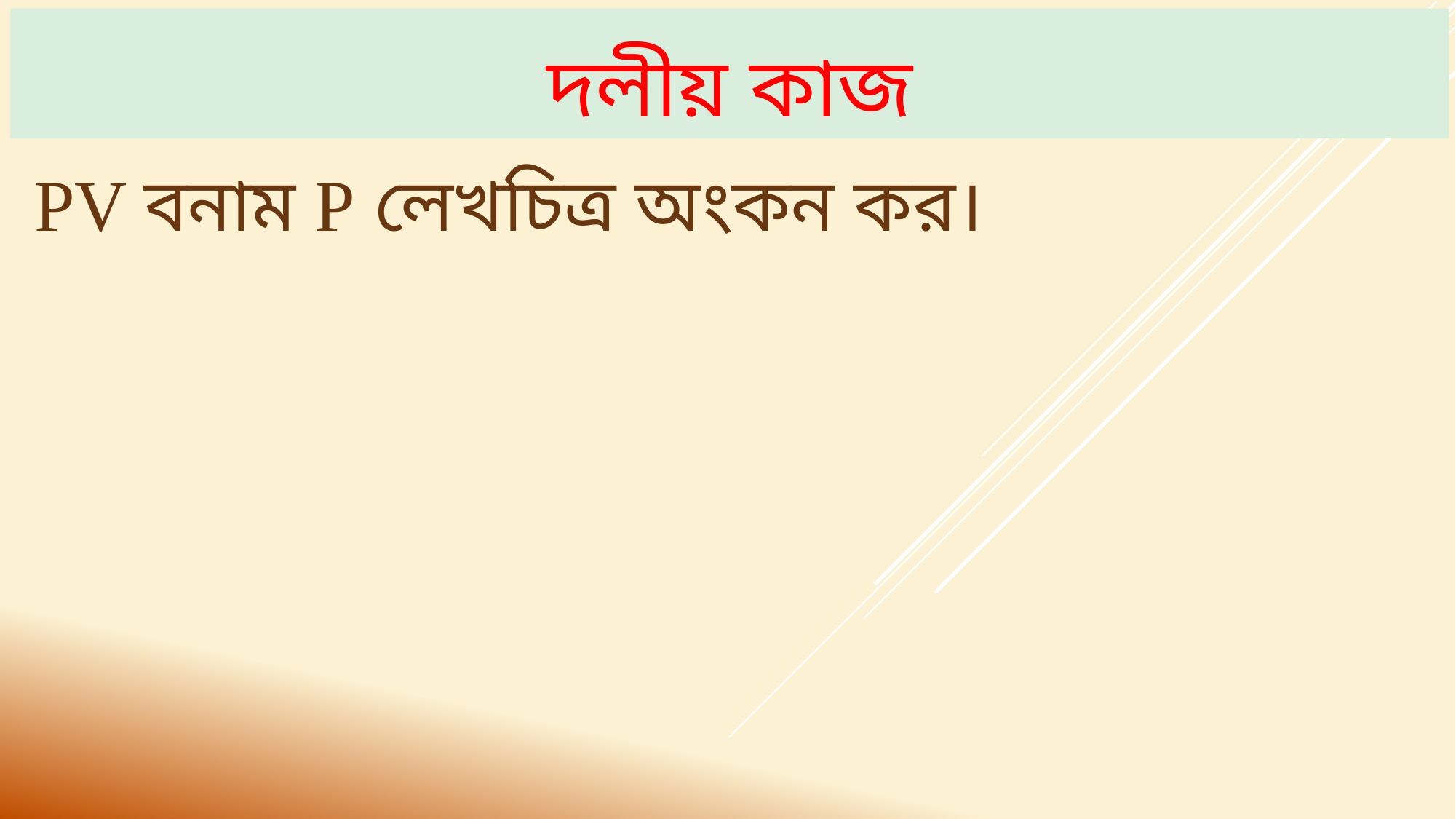

# দলীয় কাজ
PV বনাম P লেখচিত্র অংকন কর।